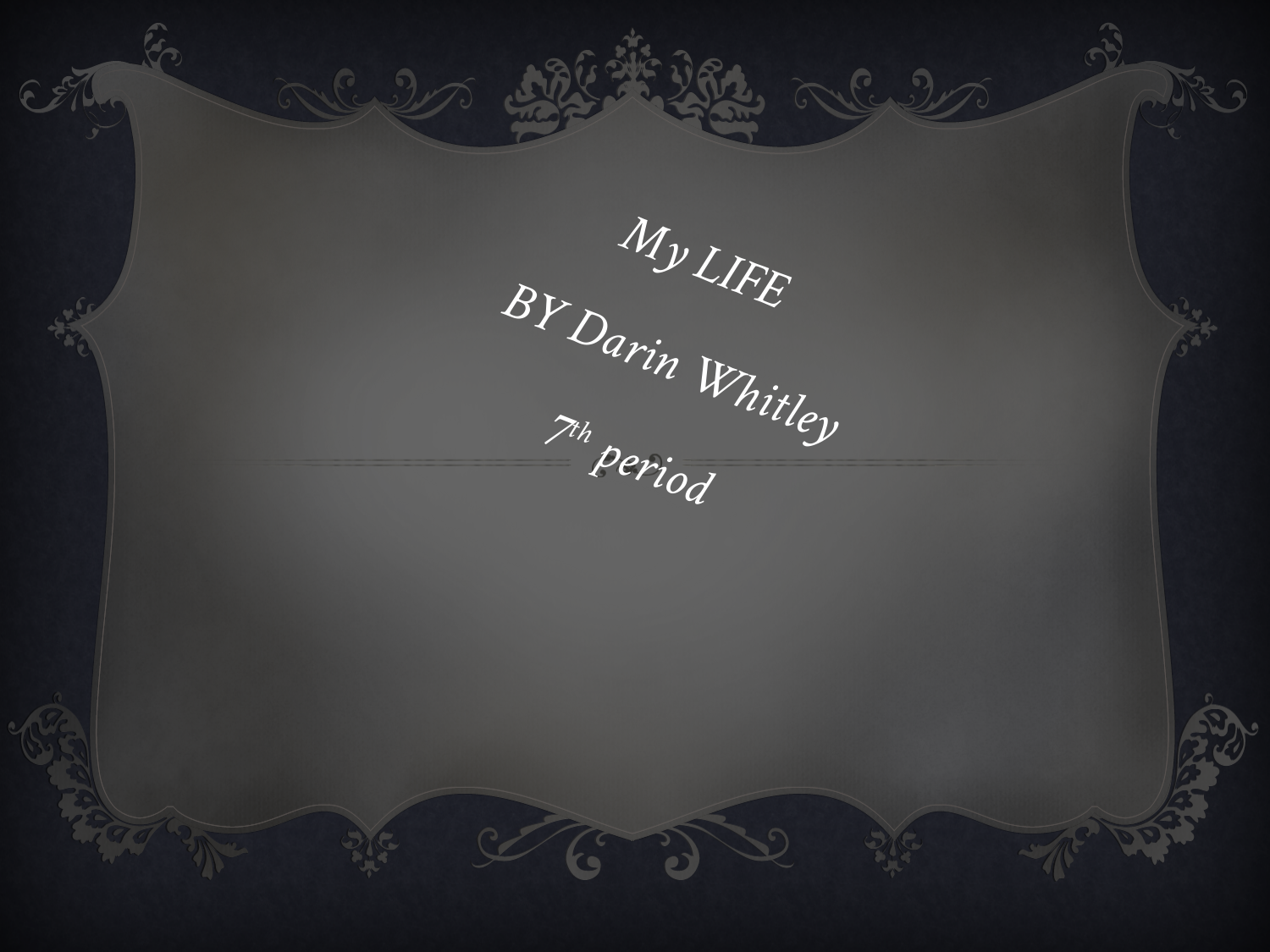

#
My LIFE
BY Darin Whitley
7th period